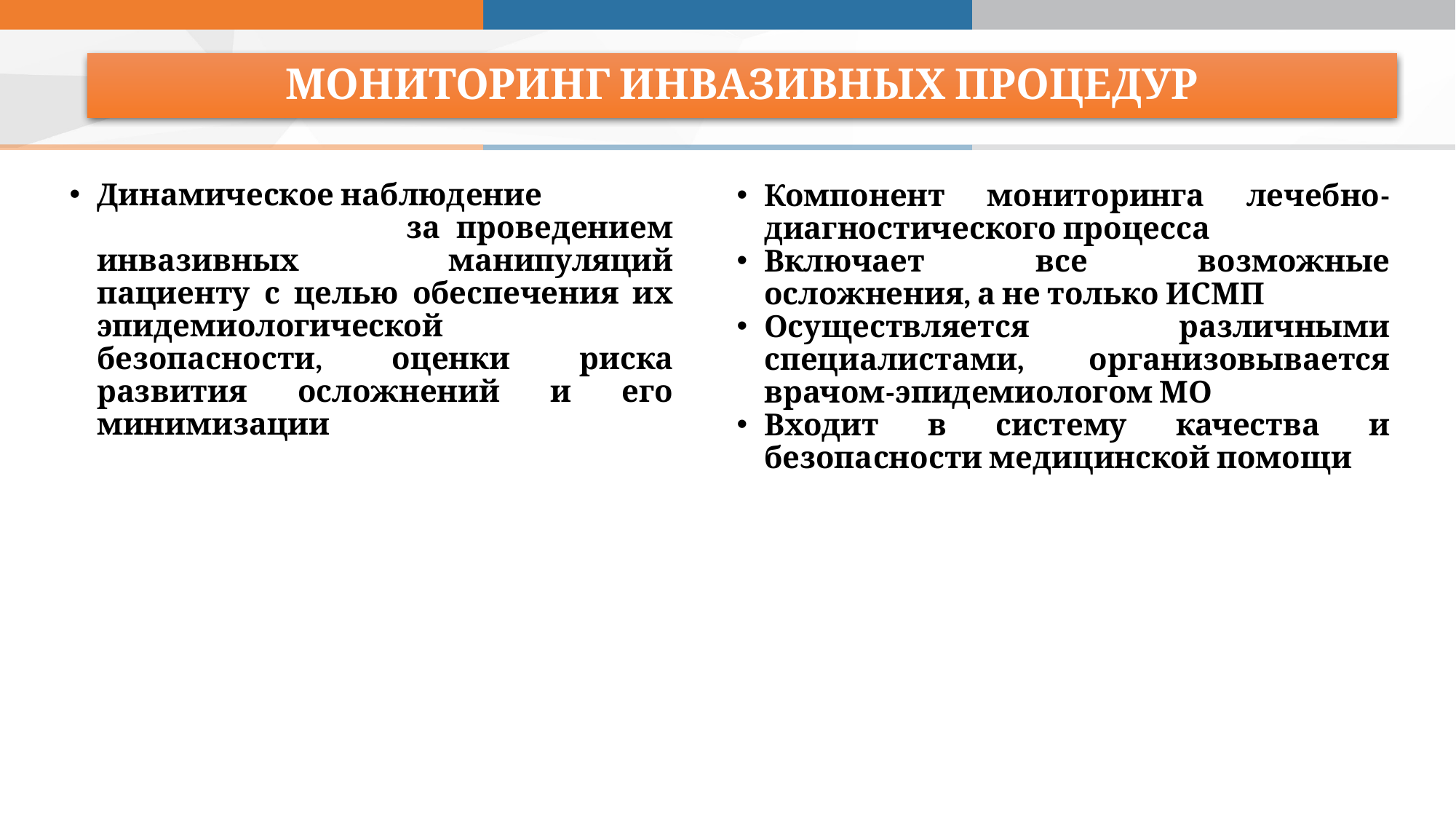

# МОНИТОРИНГ ИНВАЗИВНЫХ ПРОЦЕДУР
Динамическое наблюдение                                       за проведением инвазивных манипуляций пациенту с целью обеспечения их эпидемиологической безопасности, оценки риска развития осложнений и его минимизации
Компонент мониторинга лечебно-диагностического процесса
Включает все возможные осложнения, а не только ИСМП
Осуществляется различными специалистами, организовывается врачом-эпидемиологом МО
Входит в систему качества и безопасности медицинской помощи